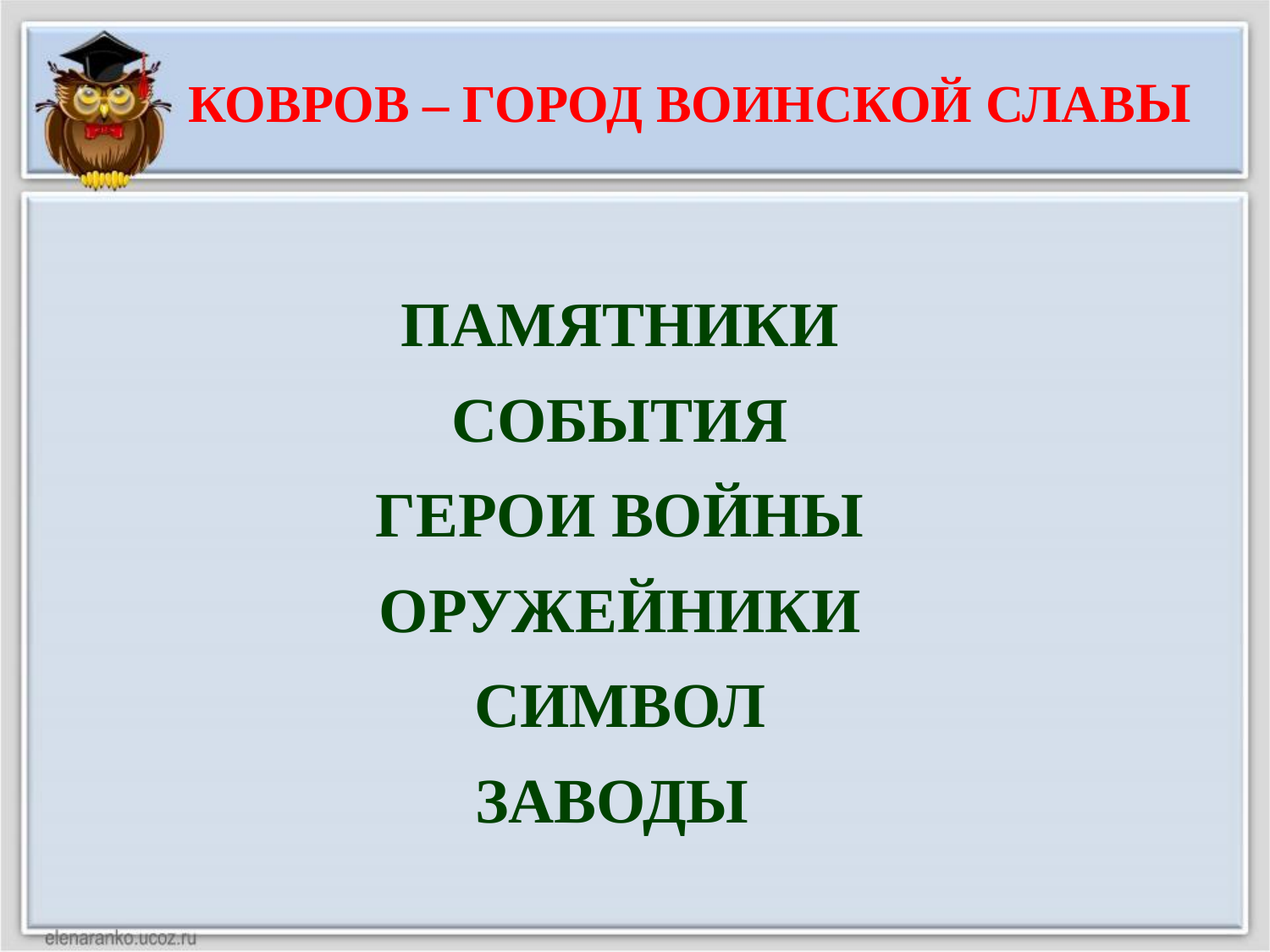

КОВРОВ – ГОРОД ВОИНСКОЙ СЛАВЫ
ПАМЯТНИКИ
СОБЫТИЯ
ГЕРОИ ВОЙНЫ
ОРУЖЕЙНИКИ
СИМВОЛ
ЗАВОДЫ